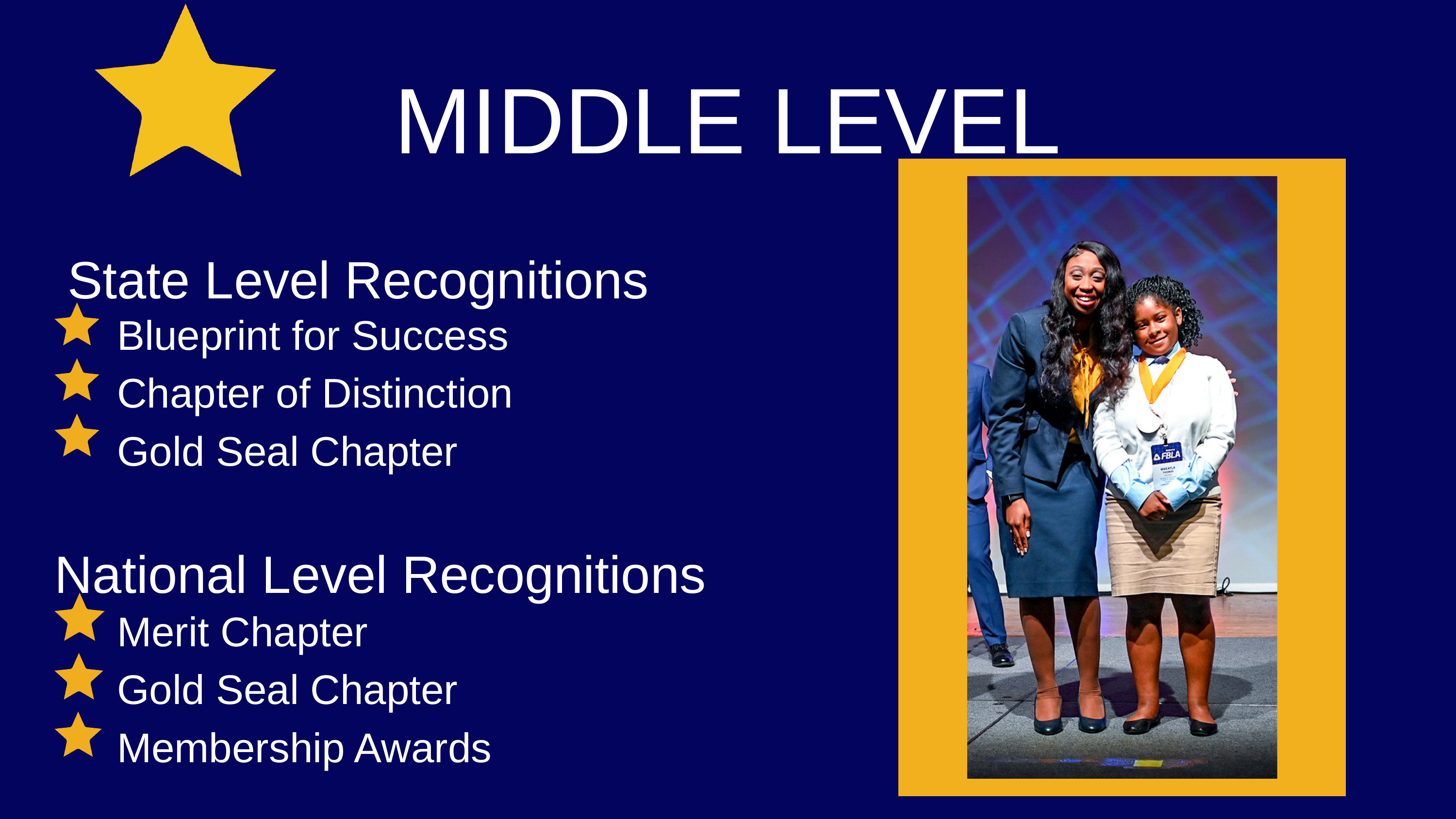

MIDDLE LEVEL

State Level Recognitions
Blueprint for Success
Chapter of Distinction
Gold Seal Chapter

National Level Recognitions

Merit Chapter
Gold Seal Chapter
Membership Awards